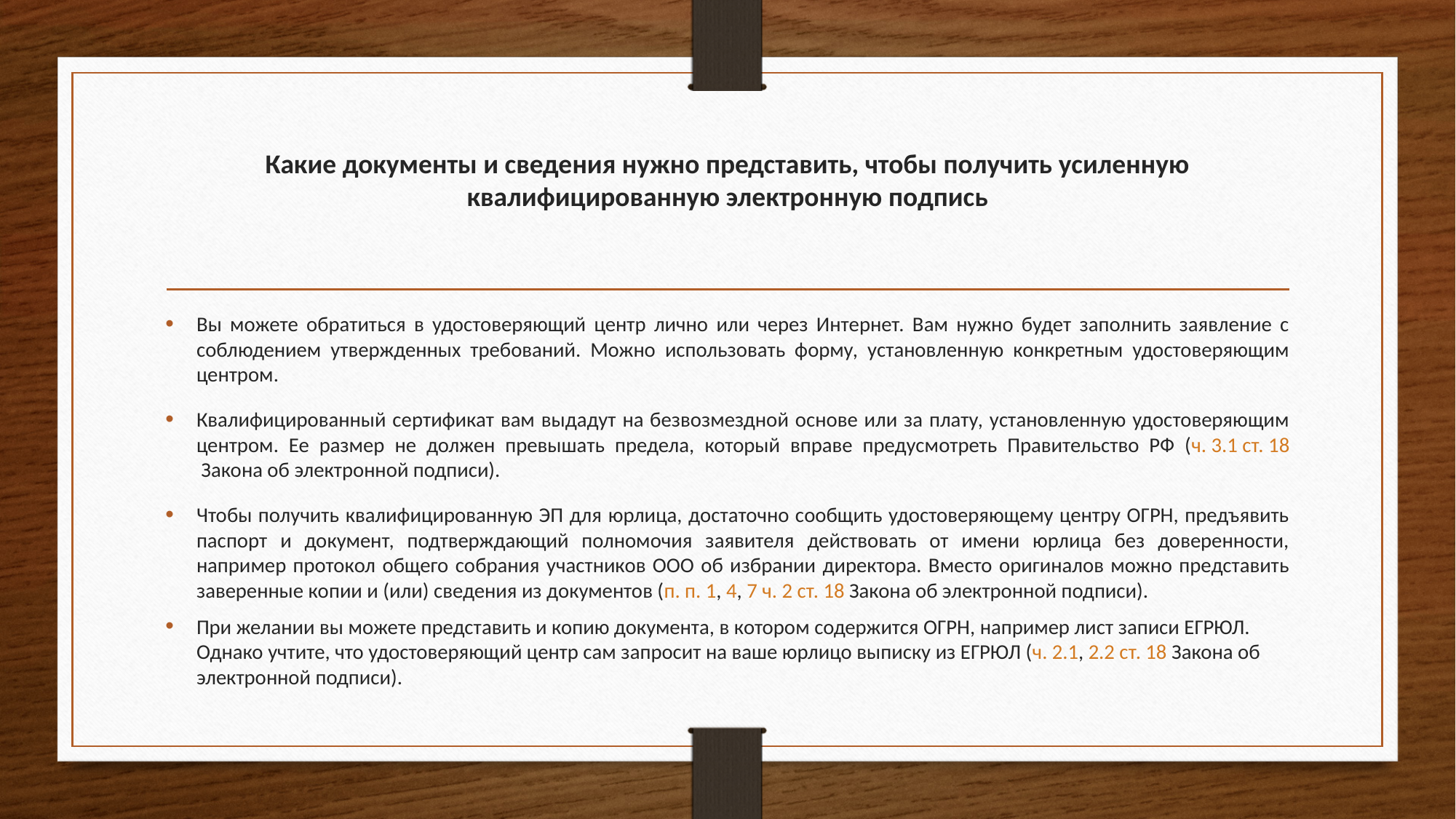

# Какие документы и сведения нужно представить, чтобы получить усиленную квалифицированную электронную подпись
Вы можете обратиться в удостоверяющий центр лично или через Интернет. Вам нужно будет заполнить заявление с соблюдением утвержденных требований. Можно использовать форму, установленную конкретным удостоверяющим центром.
Квалифицированный сертификат вам выдадут на безвозмездной основе или за плату, установленную удостоверяющим центром. Ее размер не должен превышать предела, который вправе предусмотреть Правительство РФ (ч. 3.1 ст. 18 Закона об электронной подписи).
Чтобы получить квалифицированную ЭП для юрлица, достаточно сообщить удостоверяющему центру ОГРН, предъявить паспорт и документ, подтверждающий полномочия заявителя действовать от имени юрлица без доверенности, например протокол общего собрания участников ООО об избрании директора. Вместо оригиналов можно представить заверенные копии и (или) сведения из документов (п. п. 1, 4, 7 ч. 2 ст. 18 Закона об электронной подписи).
При желании вы можете представить и копию документа, в котором содержится ОГРН, например лист записи ЕГРЮЛ. Однако учтите, что удостоверяющий центр сам запросит на ваше юрлицо выписку из ЕГРЮЛ (ч. 2.1, 2.2 ст. 18 Закона об электронной подписи).